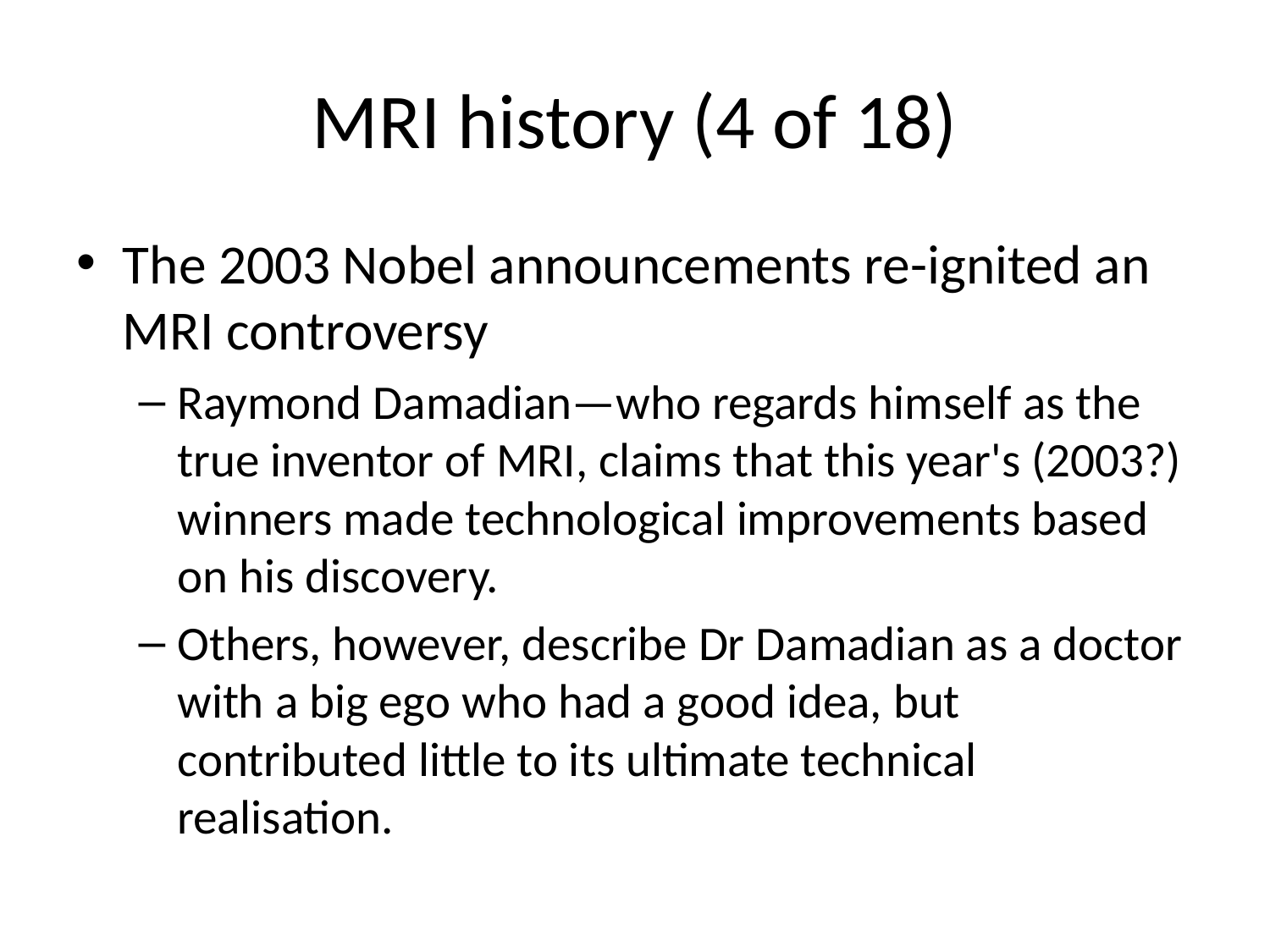

# MRI history (4 of 18)
The 2003 Nobel announcements re-ignited an MRI controversy
Raymond Damadian—who regards himself as the true inventor of MRI, claims that this year's (2003?) winners made technological improvements based on his discovery.
Others, however, describe Dr Damadian as a doctor with a big ego who had a good idea, but contributed little to its ultimate technical realisation.